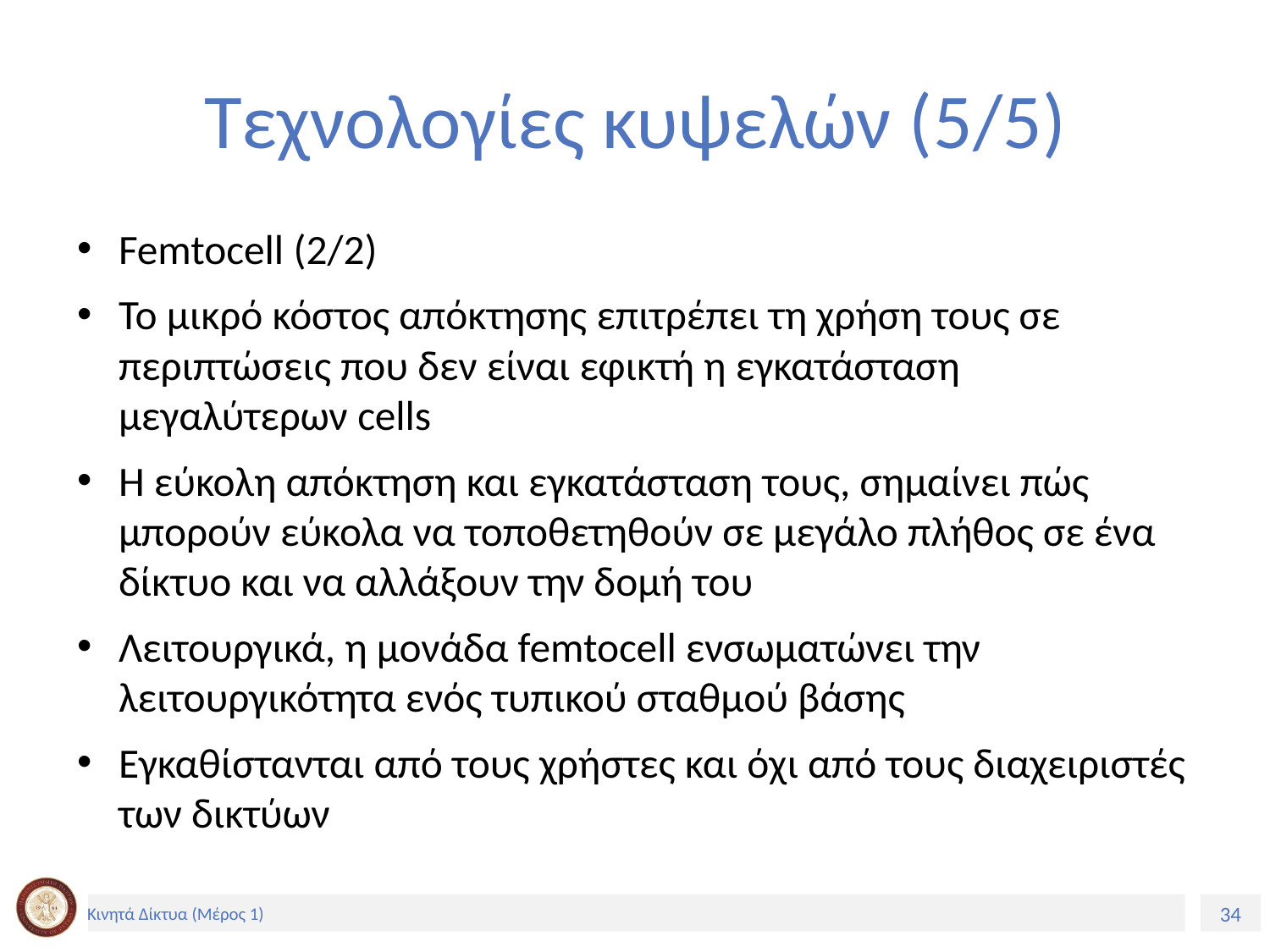

# Τεχνολογίες κυψελών (5/5)
Femtocell (2/2)
Το μικρό κόστος απόκτησης επιτρέπει τη χρήση τους σε περιπτώσεις που δεν είναι εφικτή η εγκατάσταση μεγαλύτερων cells
Η εύκολη απόκτηση και εγκατάσταση τους, σημαίνει πώς μπορούν εύκολα να τοποθετηθούν σε μεγάλο πλήθος σε ένα δίκτυο και να αλλάξουν την δομή του
Λειτουργικά, η μονάδα femtocell ενσωματώνει την λειτουργικότητα ενός τυπικού σταθμού βάσης
Εγκαθίστανται από τους χρήστες και όχι από τους διαχειριστές των δικτύων